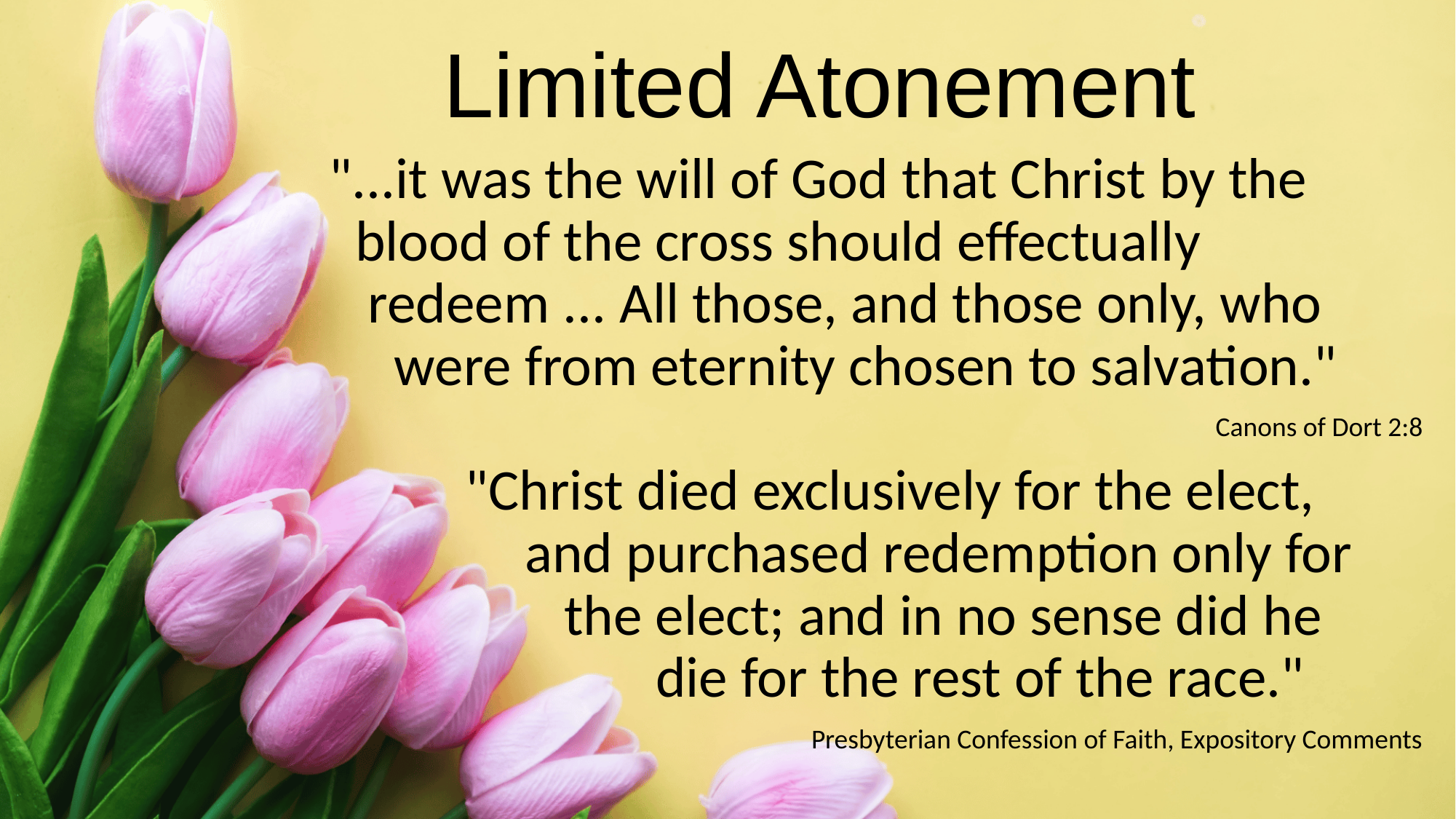

# Limited Atonement
"...it was the will of God that Christ by the
  blood of the cross should effectually
   redeem ... All those, and those only, who
     were from eternity chosen to salvation."
Canons of Dort 2:8
          "Christ died exclusively for the elect,
               and purchased redemption only for
                  the elect; and in no sense did he
                         die for the rest of the race."
Presbyterian Confession of Faith, Expository Comments